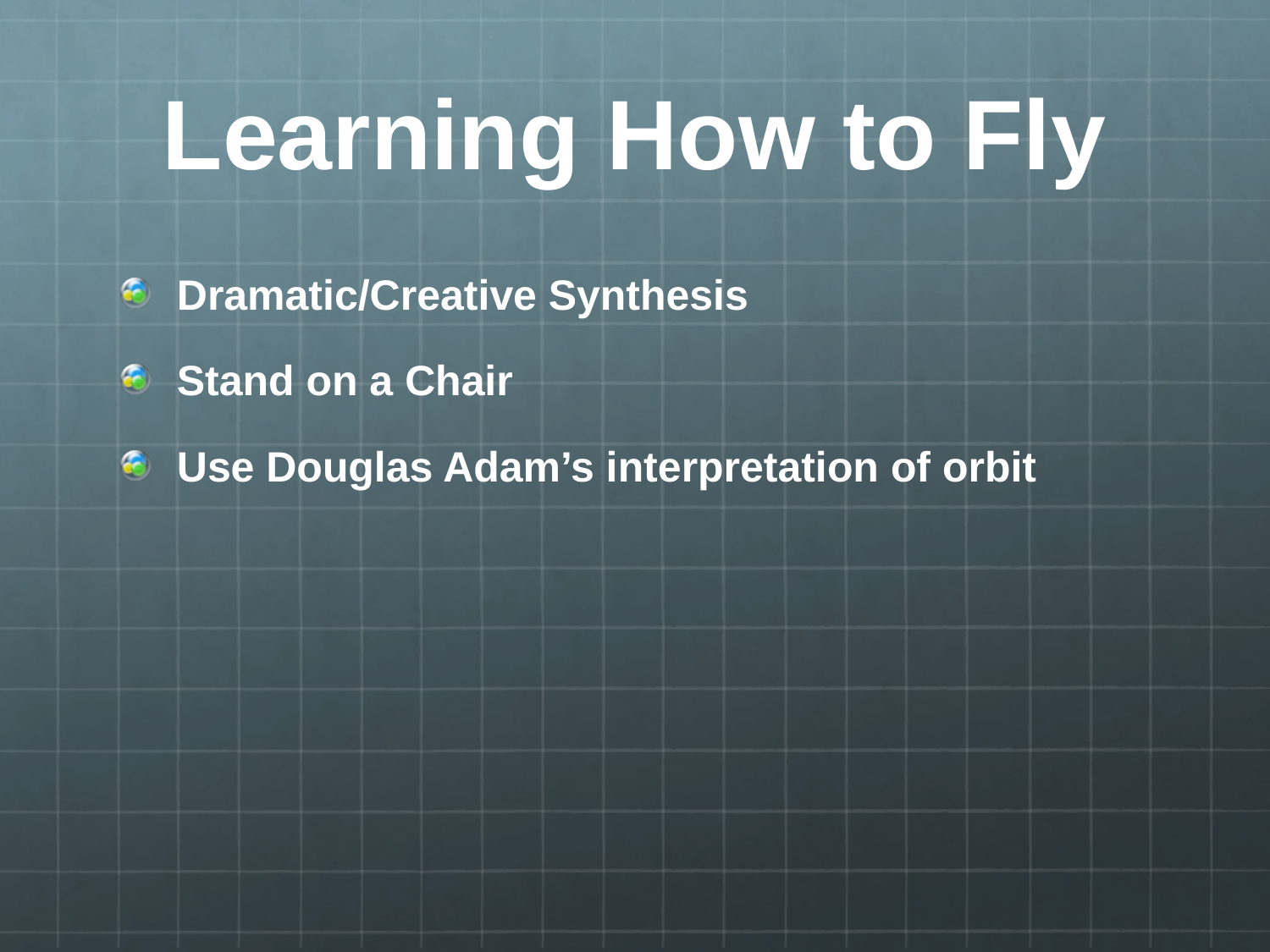

# Learning How to Fly
Dramatic/Creative Synthesis
Stand on a Chair
Use Douglas Adam’s interpretation of orbit